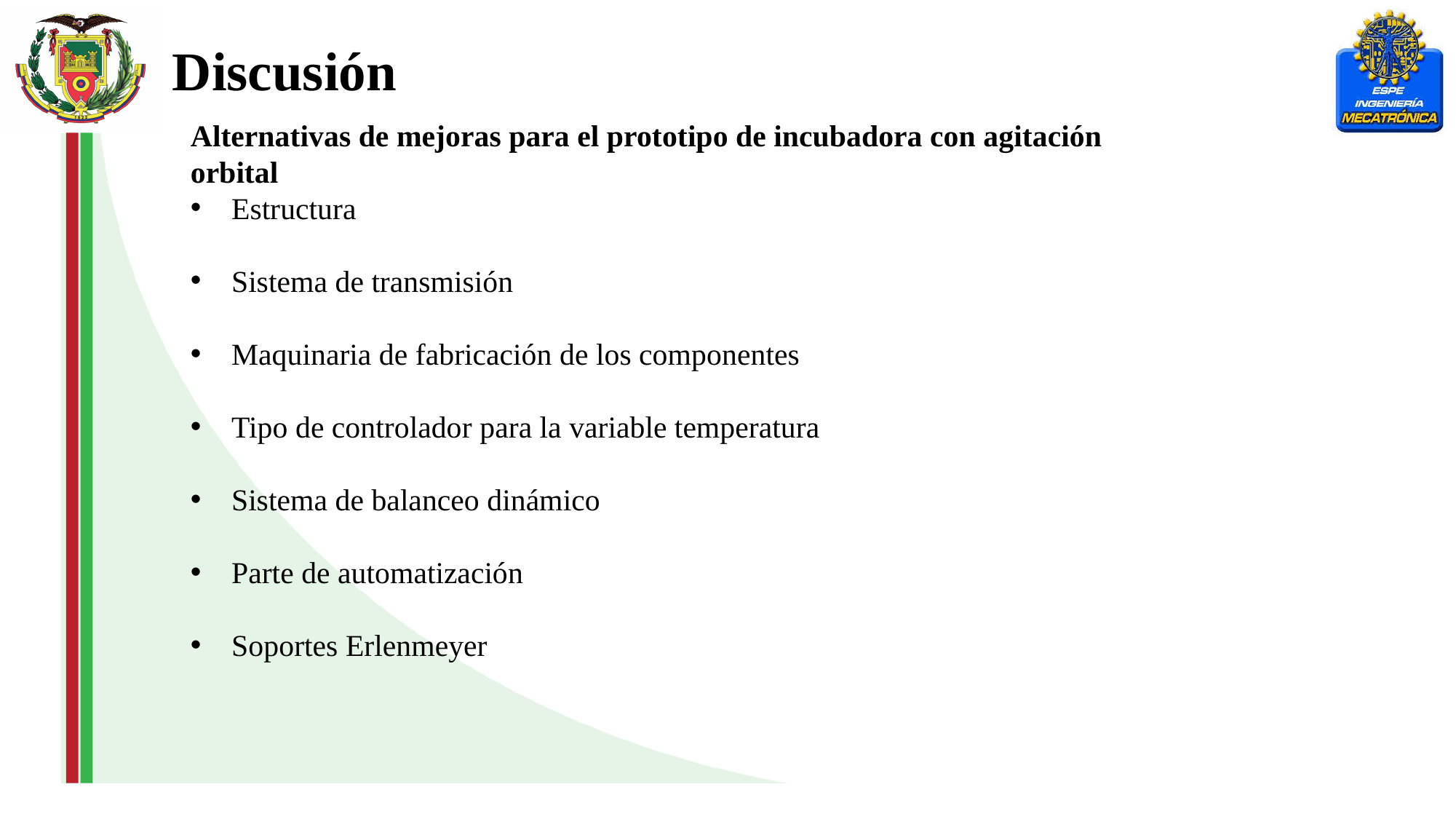

Discusión
Alternativas de mejoras para el prototipo de incubadora con agitación orbital
Estructura

Sistema de transmisión

Maquinaria de fabricación de los componentes

Tipo de controlador para la variable temperatura

Sistema de balanceo dinámico

Parte de automatización

Soportes Erlenmeyer